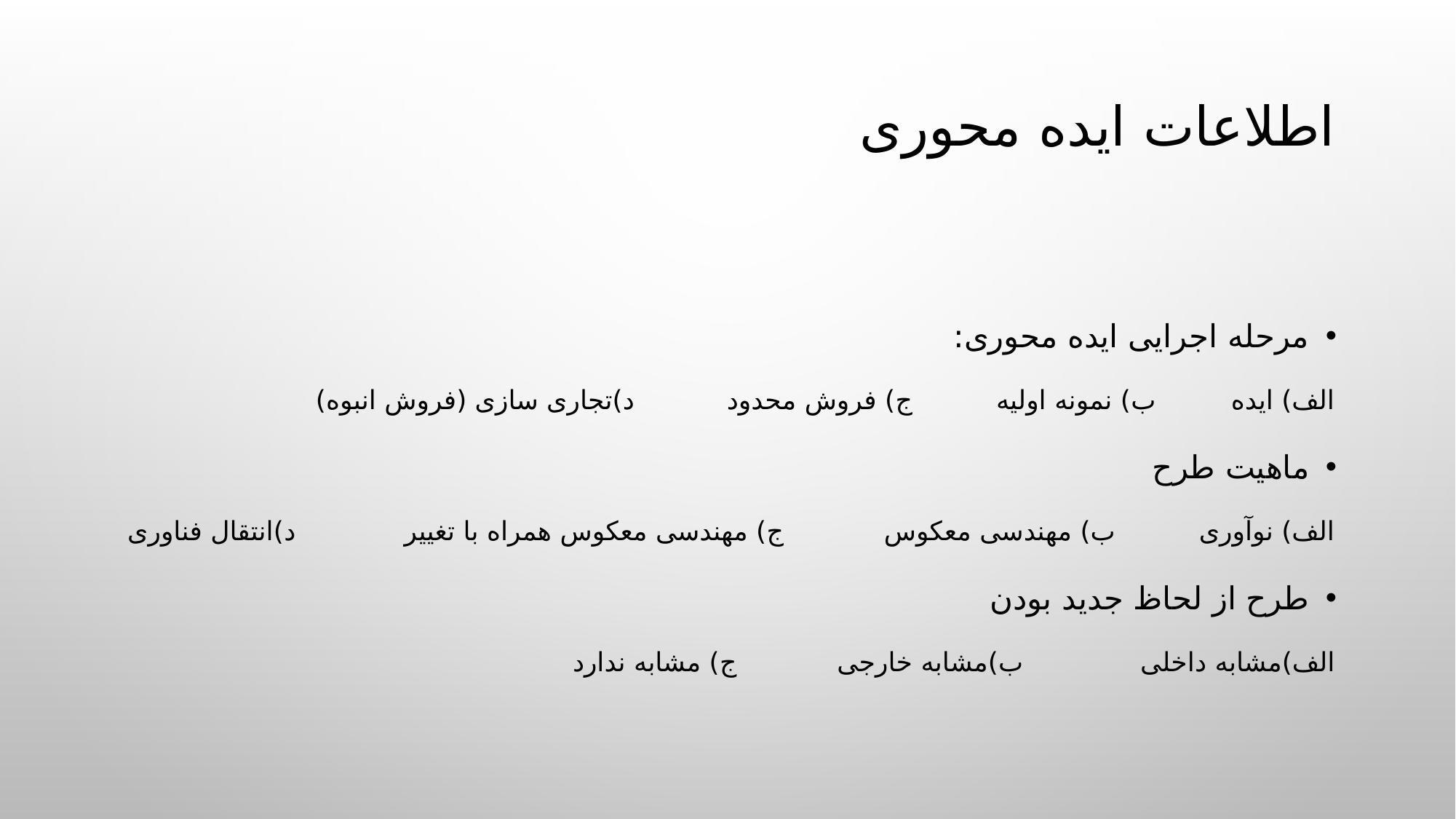

# اطلاعات ایده محوری
مرحله اجرایی ایده محوری:
الف) ایده         ب) نمونه اولیه          ج) فروش محدود           د)تجاری سازی (فروش انبوه)
ماهیت طرح
الف) نوآوری          ب) مهندسی معکوس            ج) مهندسی معکوس همراه با تغییر             د)انتقال فناوری
طرح از لحاظ جدید بودن
الف)مشابه داخلی              ب)مشابه خارجی            ج) مشابه ندارد